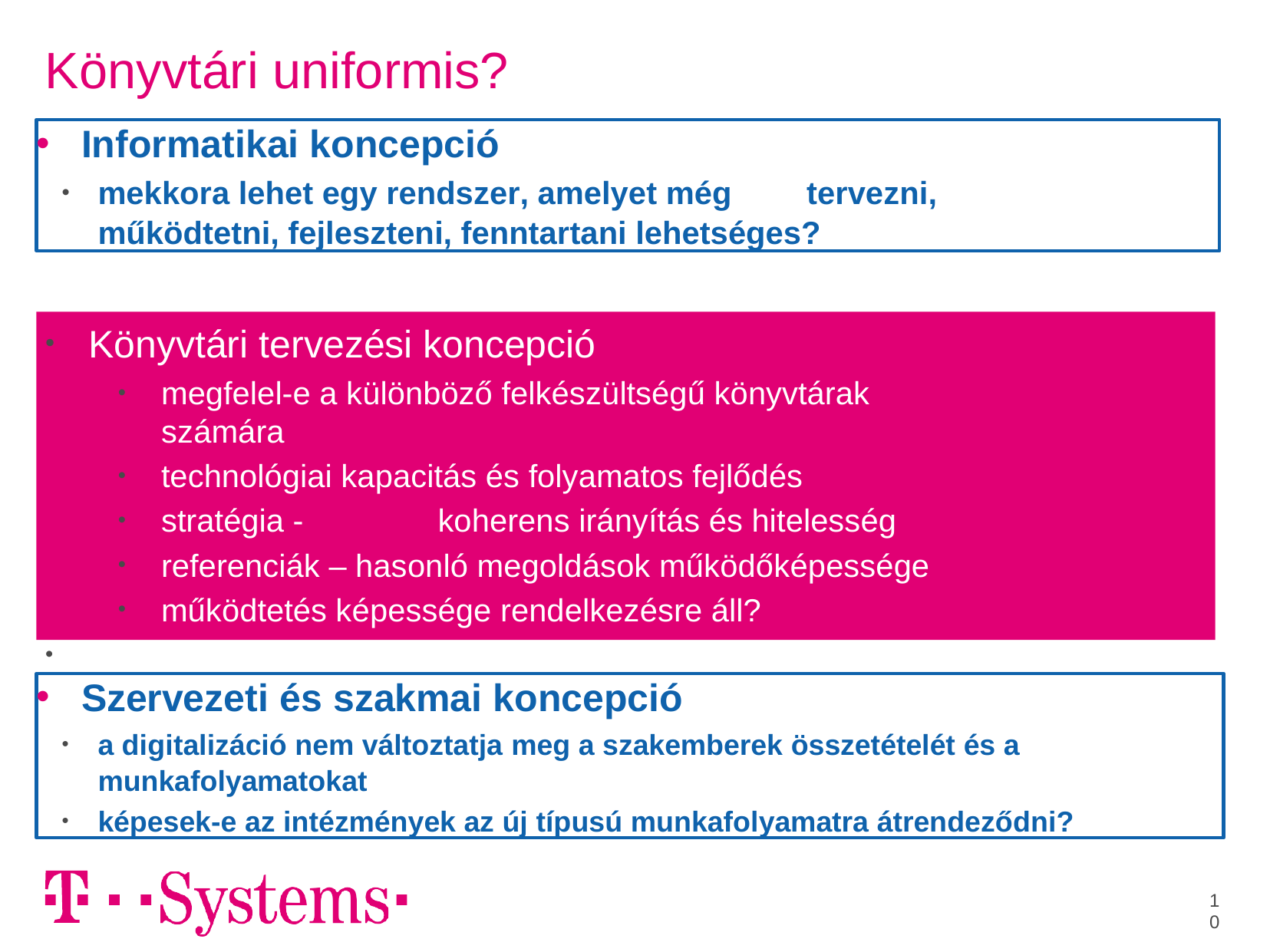

# Könyvtári uniformis?
Informatikai koncepció
mekkora lehet egy rendszer, amelyet még	tervezni, működtetni, fejleszteni, fenntartani lehetséges?

Könyvtári tervezési koncepció
megfelel-e a különböző felkészültségű könyvtárak számára
technológiai kapacitás és folyamatos fejlődés
stratégia -	koherens irányítás és hitelesség
referenciák – hasonló megoldások működőképessége
működtetés képessége rendelkezésre áll?
Centralizáció vagy szindikátus?
Szervezeti és szakmai koncepció
a digitalizáció nem változtatja meg a szakemberek összetételét és a
munkafolyamatokat
képesek-e az intézmények az új típusú munkafolyamatra átrendeződni?
10